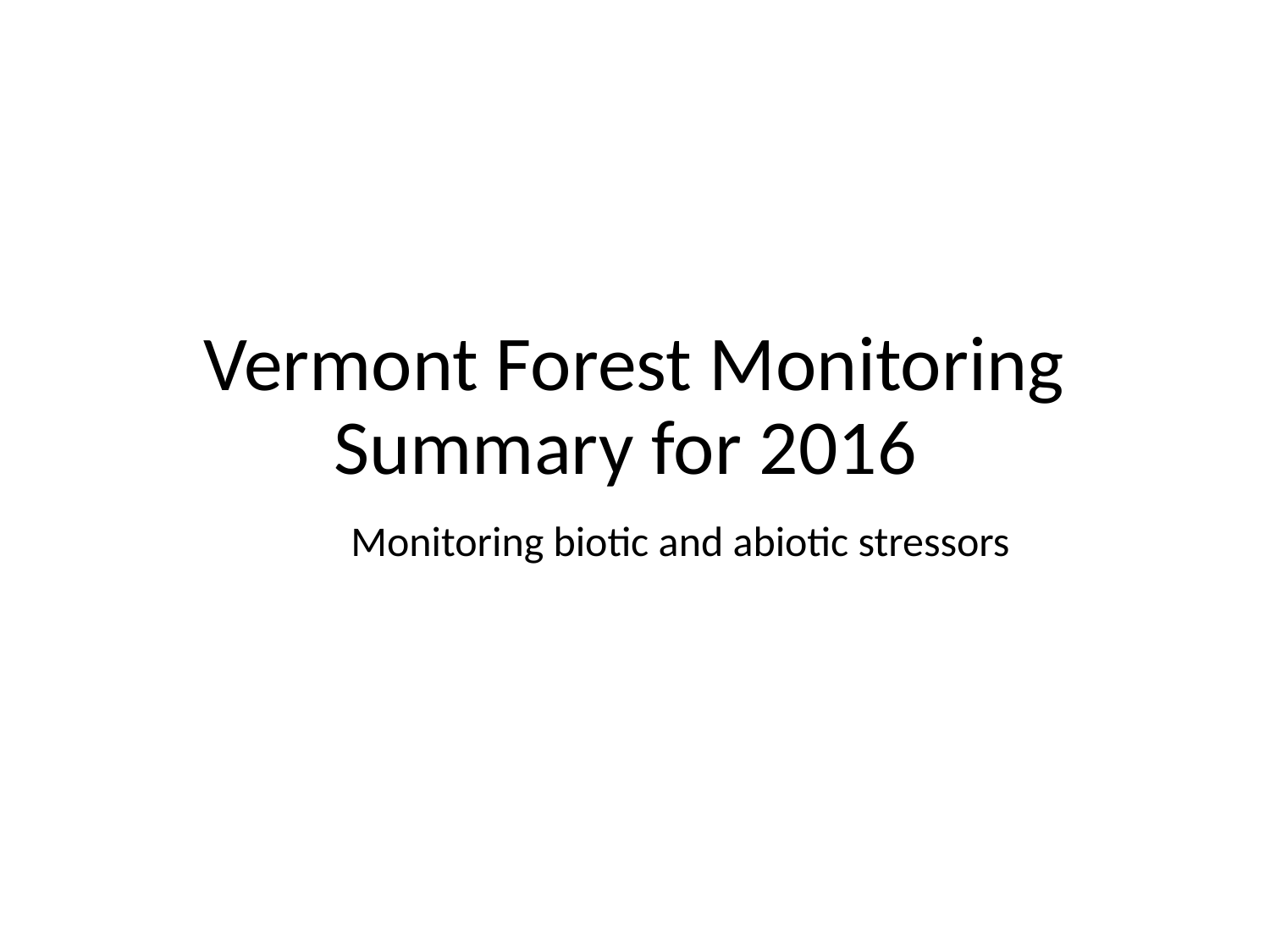

# Vermont Forest Monitoring Summary for 2016
Monitoring biotic and abiotic stressors